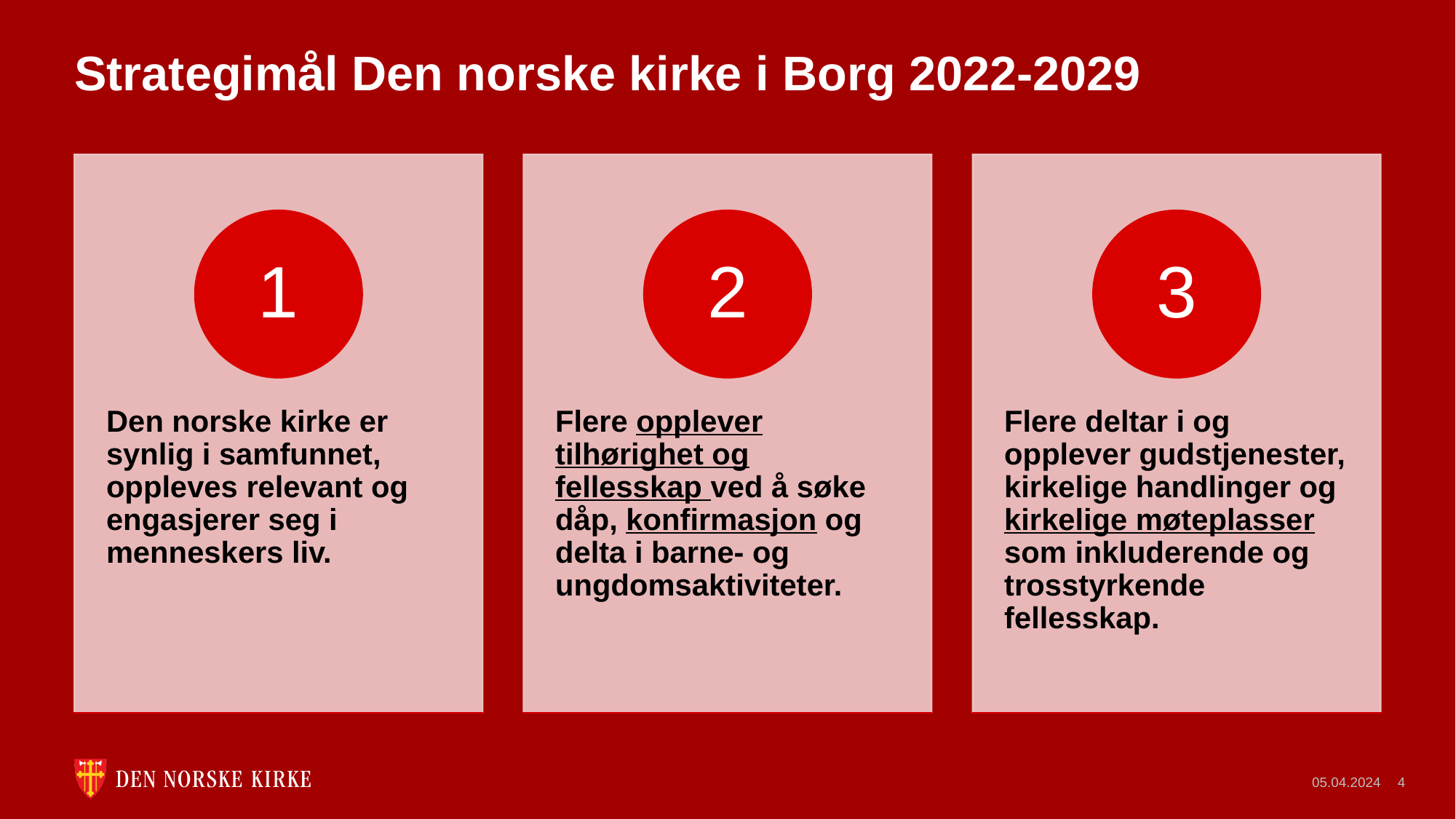

# Strategimål Den norske kirke i Borg 2022-2029
Den norske kirke er synlig i samfunnet, oppleves relevant og engasjerer seg i menneskers liv.
1
Flere opplever tilhørighet og fellesskap ved å søke dåp, konfirmasjon og delta i barne- og ungdomsaktiviteter.
2
Flere deltar i og opplever gudstjenester, kirkelige handlinger og kirkelige møteplasser som inkluderende og trosstyrkende fellesskap.
3
05.04.2024
4